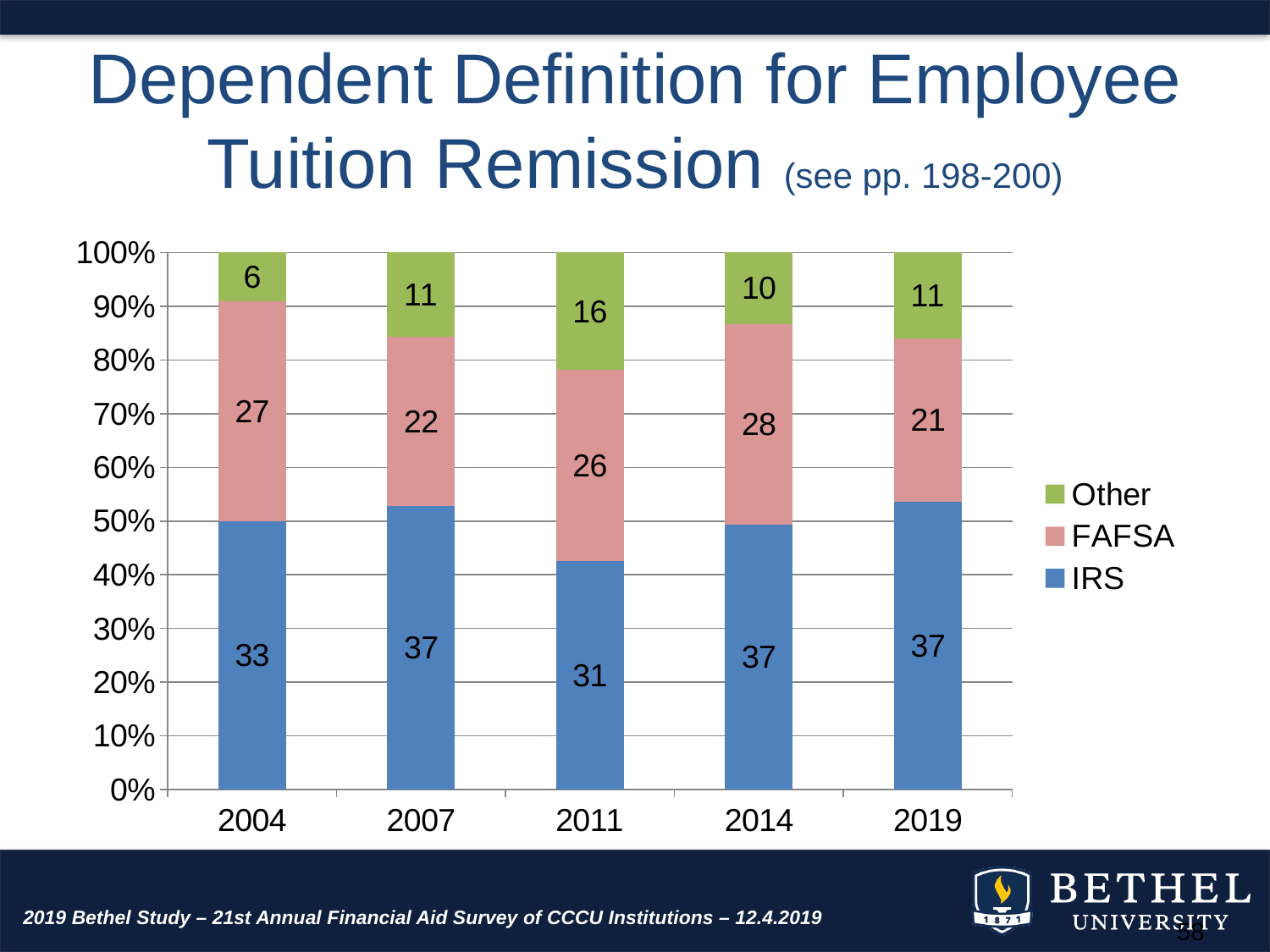

# Dependent Definition for Employee Tuition Remission (see pp. 198-200)

### Chart

| Category | IRS | FAFSA | Other |
|---|---|---|---|
| 2004 | 33.0 | 27.0 | 6.0 |
| 2007 | 37.0 | 22.0 | 11.0 |
| 2011 | 31.0 | 26.0 | 16.0 |
| 2014 | 37.0 | 28.0 | 10.0 |
| 2019 | 37.0 | 21.0 | 11.0 |
2019 Bethel Study – 21st Annual Financial Aid Survey of CCCU Institutions – 12.4.2019
58